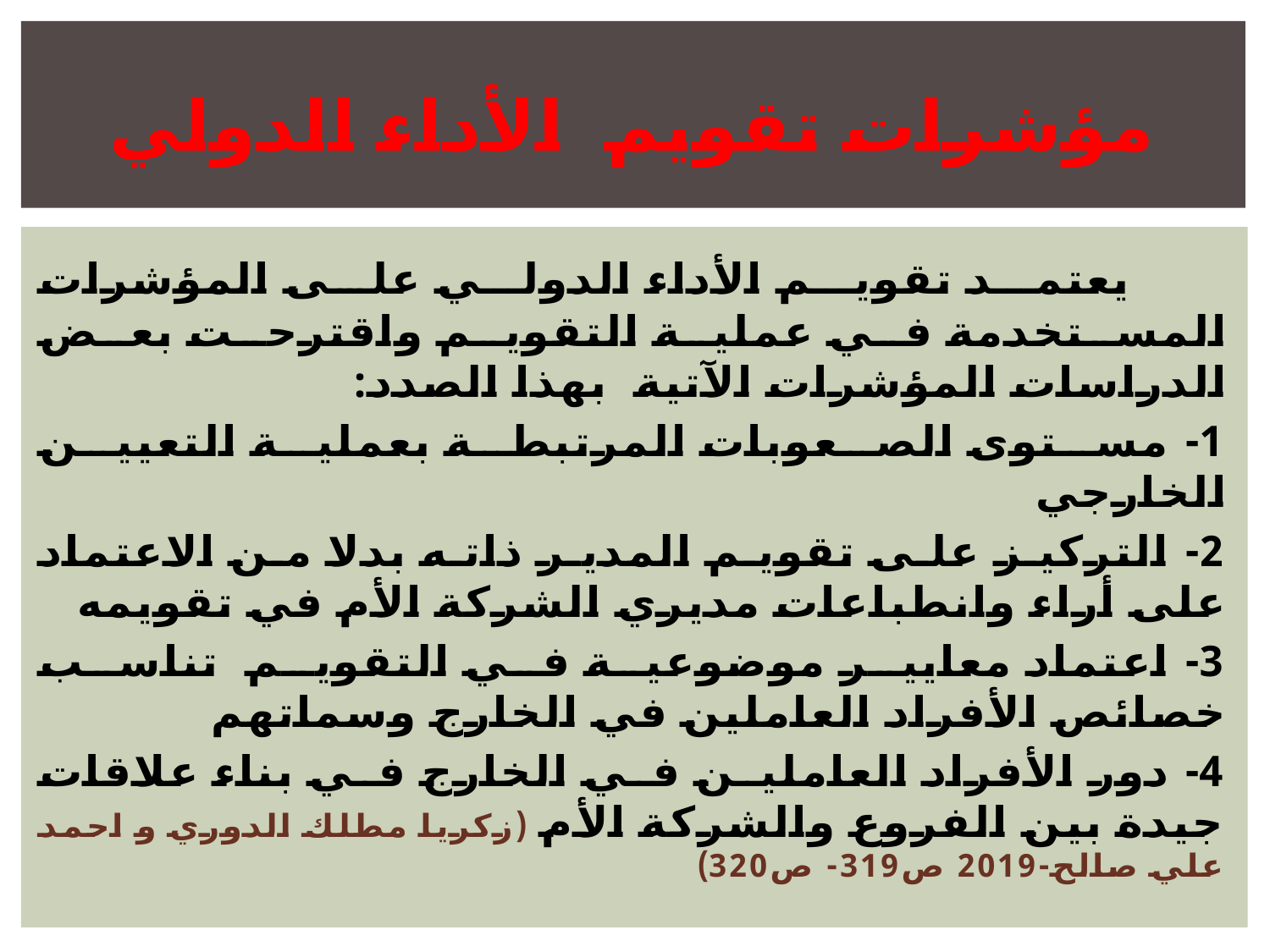

# مؤشرات تقويم  الأداء الدولي
 يعتمد تقويم الأداء الدولي على المؤشرات المستخدمة في عملية التقويم واقترحت بعض الدراسات المؤشرات الآتية  بهذا الصدد:
1- مستوى الصعوبات المرتبطة بعملية التعيين الخارجي
2- التركيز على تقويم المدير ذاته بدلا من الاعتماد على أراء وانطباعات مديري الشركة الأم في تقويمه
3- اعتماد معايير موضوعية في التقويم  تناسب خصائص الأفراد العاملين في الخارج وسماتهم
4- دور الأفراد العاملين في الخارج في بناء علاقات جيدة بين الفروع والشركة الأم (زكريا مطلك الدوري و احمد علي صالح-2019 ص319- ص320)